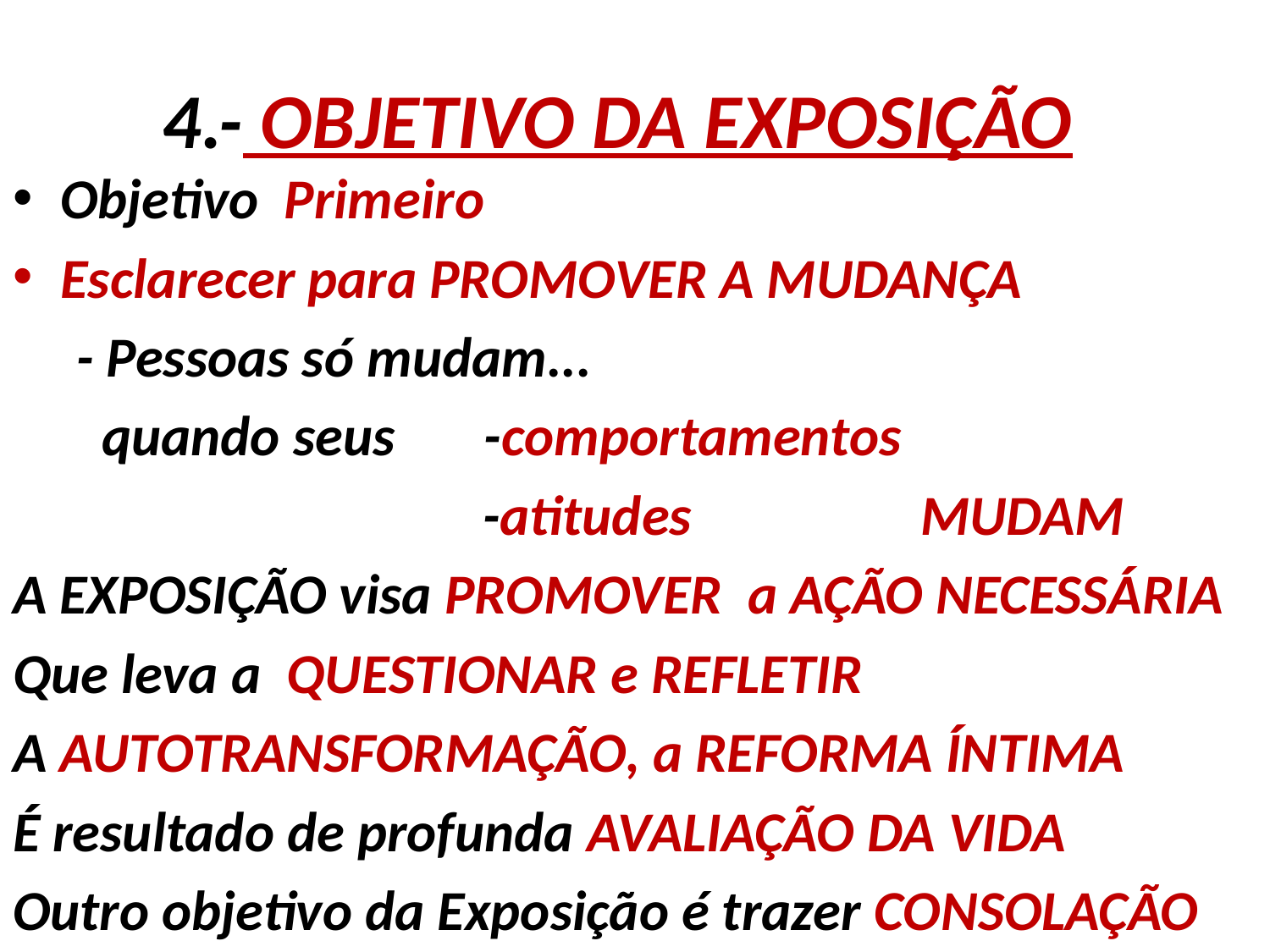

# 4.- OBJETIVO DA EXPOSIÇÃO
Objetivo  Primeiro
Esclarecer para PROMOVER A MUDANÇA
     - Pessoas só mudam...
       quando seus       -comportamentos
                                     -atitudes                  MUDAM
A EXPOSIÇÃO visa PROMOVER  a AÇÃO NECESSÁRIA
Que leva a  QUESTIONAR e REFLETIR
A AUTOTRANSFORMAÇÃO, a REFORMA ÍNTIMA
É resultado de profunda AVALIAÇÃO DA VIDA
Outro objetivo da Exposição é trazer CONSOLAÇÃO